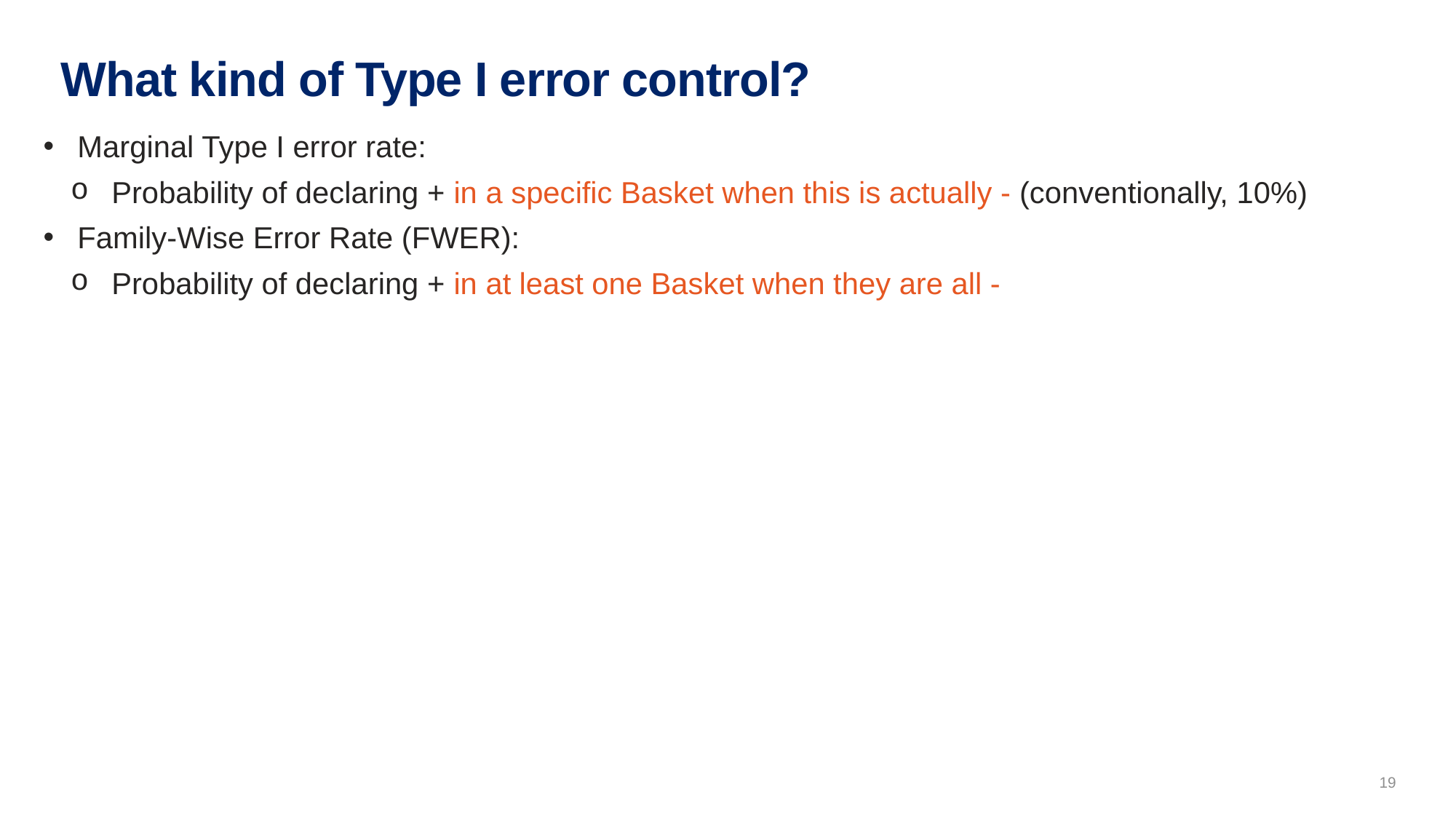

# What kind of Type I error control?
Marginal Type I error rate:
Probability of declaring + in a specific Basket when this is actually - (conventionally, 10%)
Family-Wise Error Rate (FWER):
Probability of declaring + in at least one Basket when they are all -

19